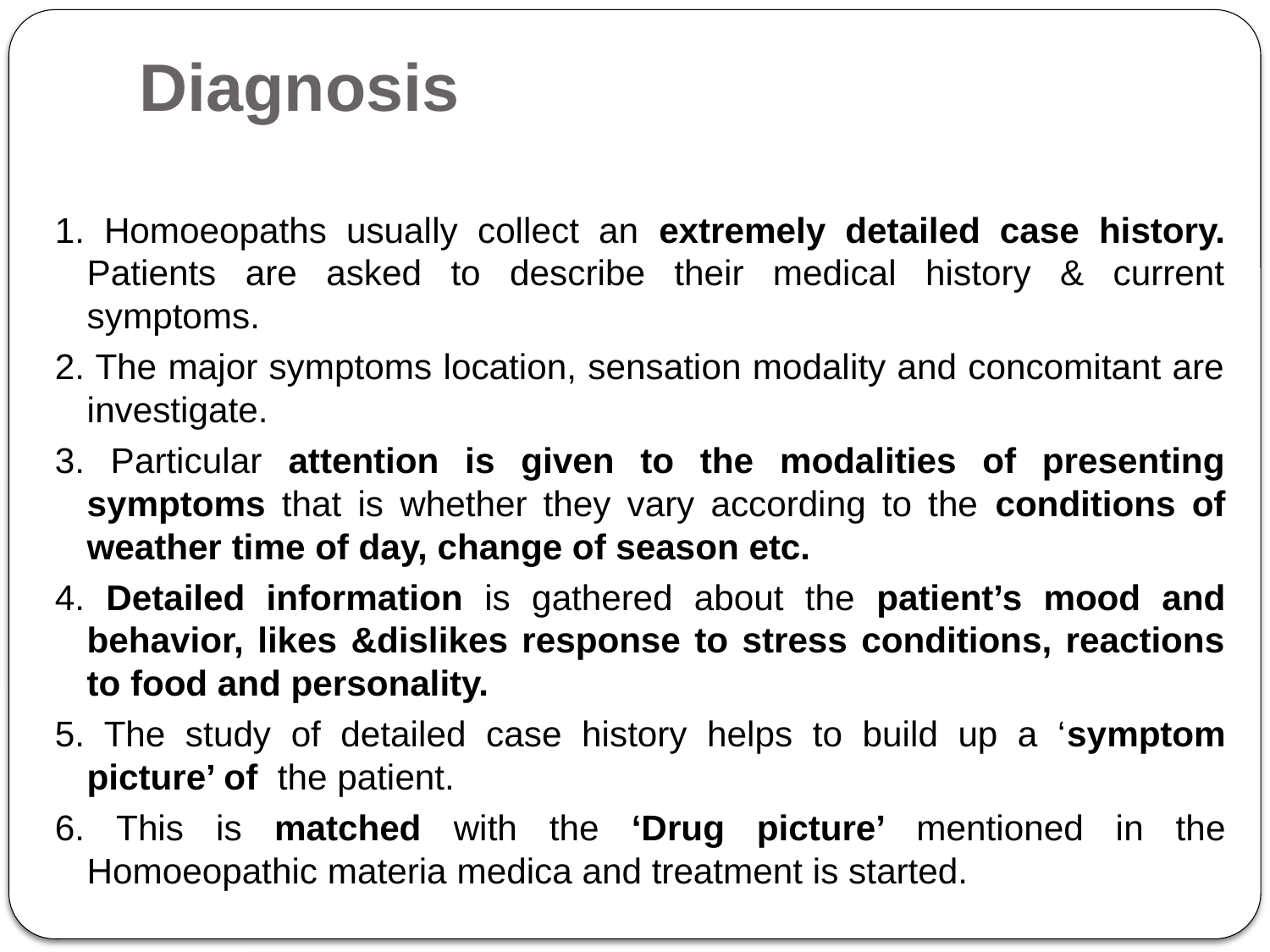

# Diagnosis
1. Homoeopaths usually collect an extremely detailed case history. Patients are asked to describe their medical history & current symptoms.
2. The major symptoms location, sensation modality and concomitant are investigate.
3. Particular attention is given to the modalities of presenting symptoms that is whether they vary according to the conditions of weather time of day, change of season etc.
4. Detailed information is gathered about the patient’s mood and behavior, likes &dislikes response to stress conditions, reactions to food and personality.
5. The study of detailed case history helps to build up a ‘symptom picture’ of  the patient.
6. This is matched with the ‘Drug picture’ mentioned in the Homoeopathic materia medica and treatment is started.